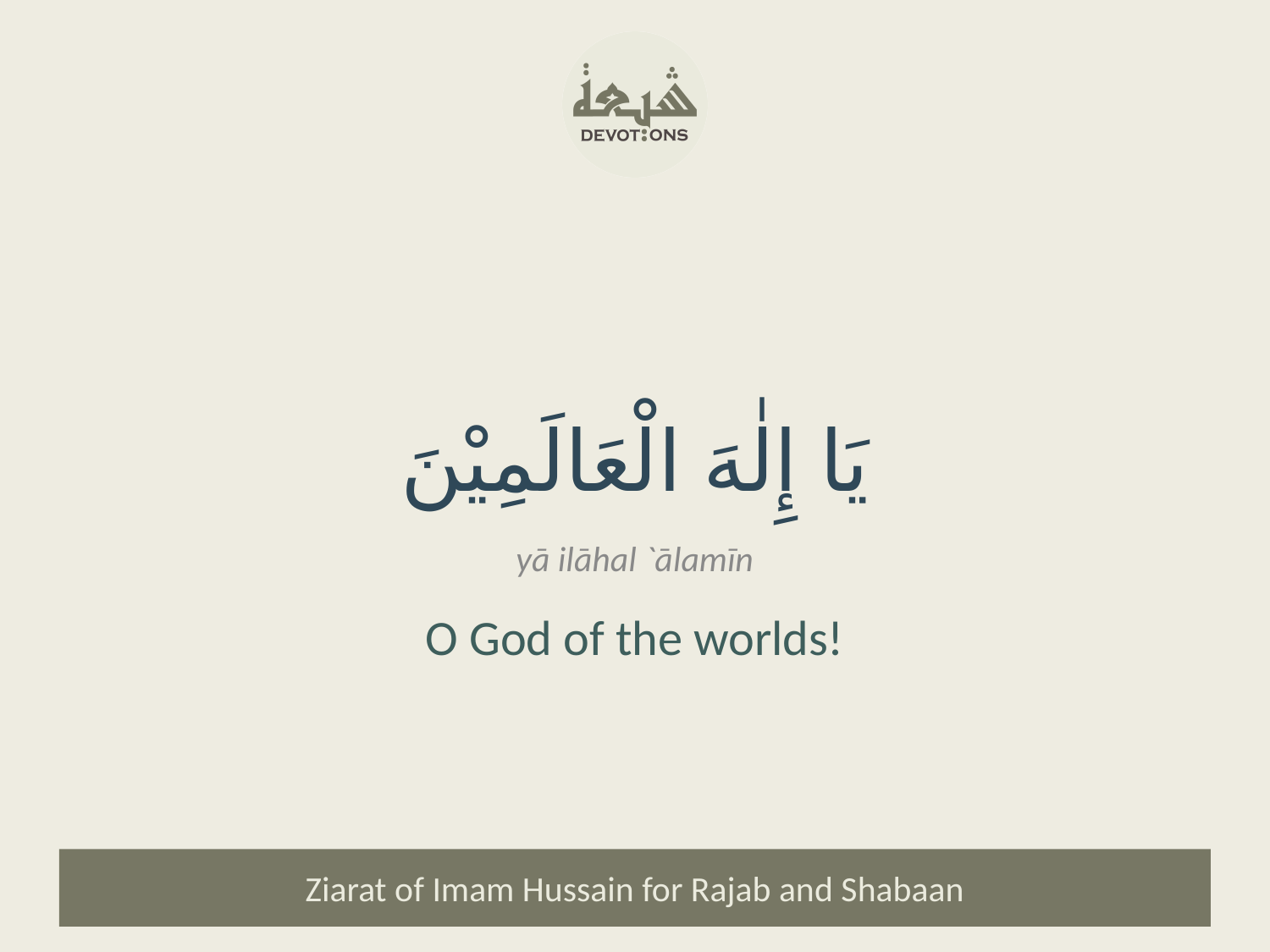

يَا إِلٰهَ الْعَالَمِيْنَ
yā ilāhal `ālamīn
O God of the worlds!
Ziarat of Imam Hussain for Rajab and Shabaan